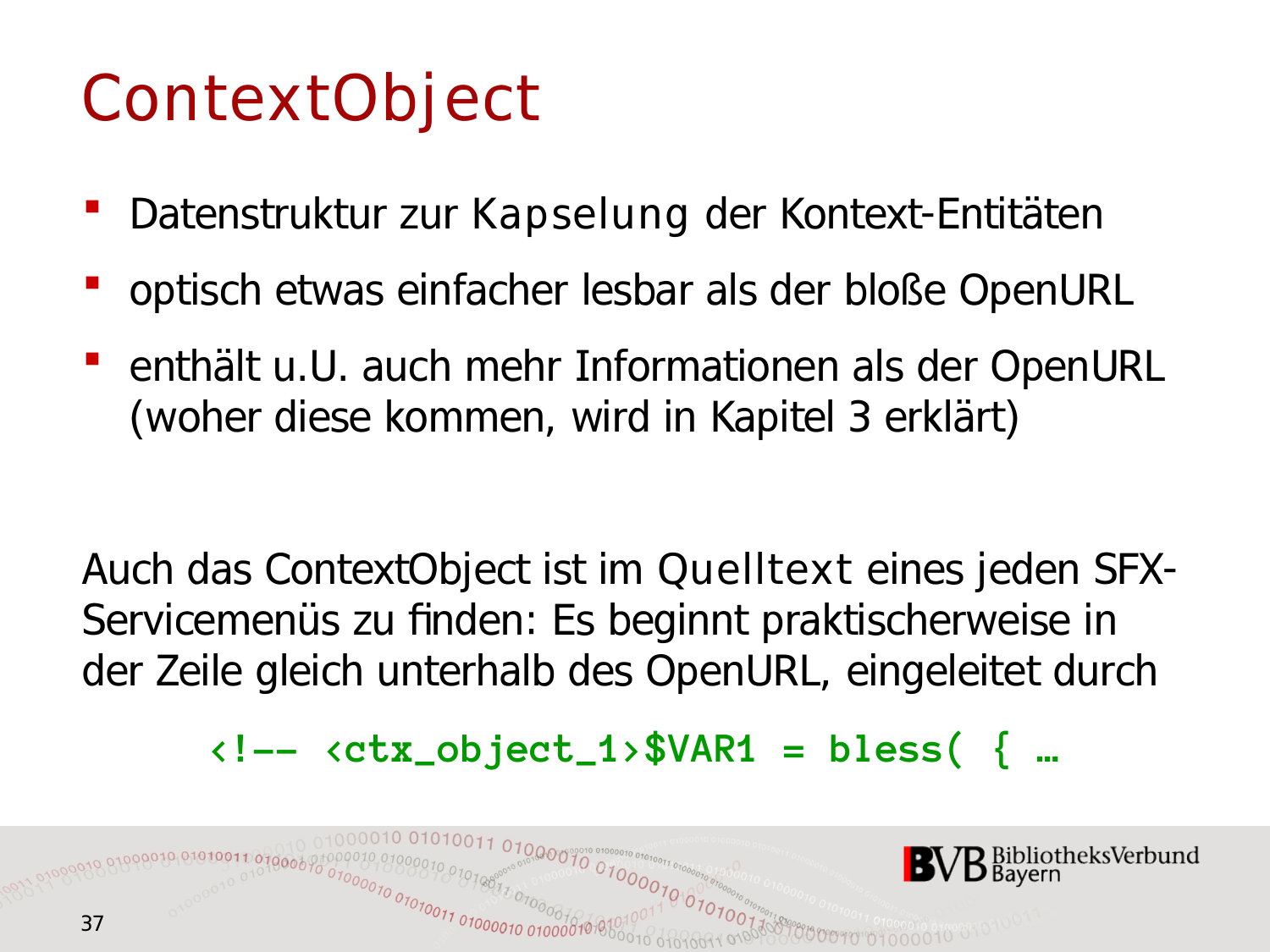

# ContextObject
Datenstruktur zur Kapselung der Kontext-Entitäten
optisch etwas einfacher lesbar als der bloße OpenURL
enthält u.U. auch mehr Informationen als der OpenURL (woher diese kommen, wird in Kapitel 3 erklärt)

Auch das ContextObject ist im Quelltext eines jeden SFX-Servicemenüs zu finden: Es beginnt praktischerweise in der Zeile gleich unterhalb des OpenURL, eingeleitet durch
<!-- <ctx_object_1>$VAR1 = bless( { …

37